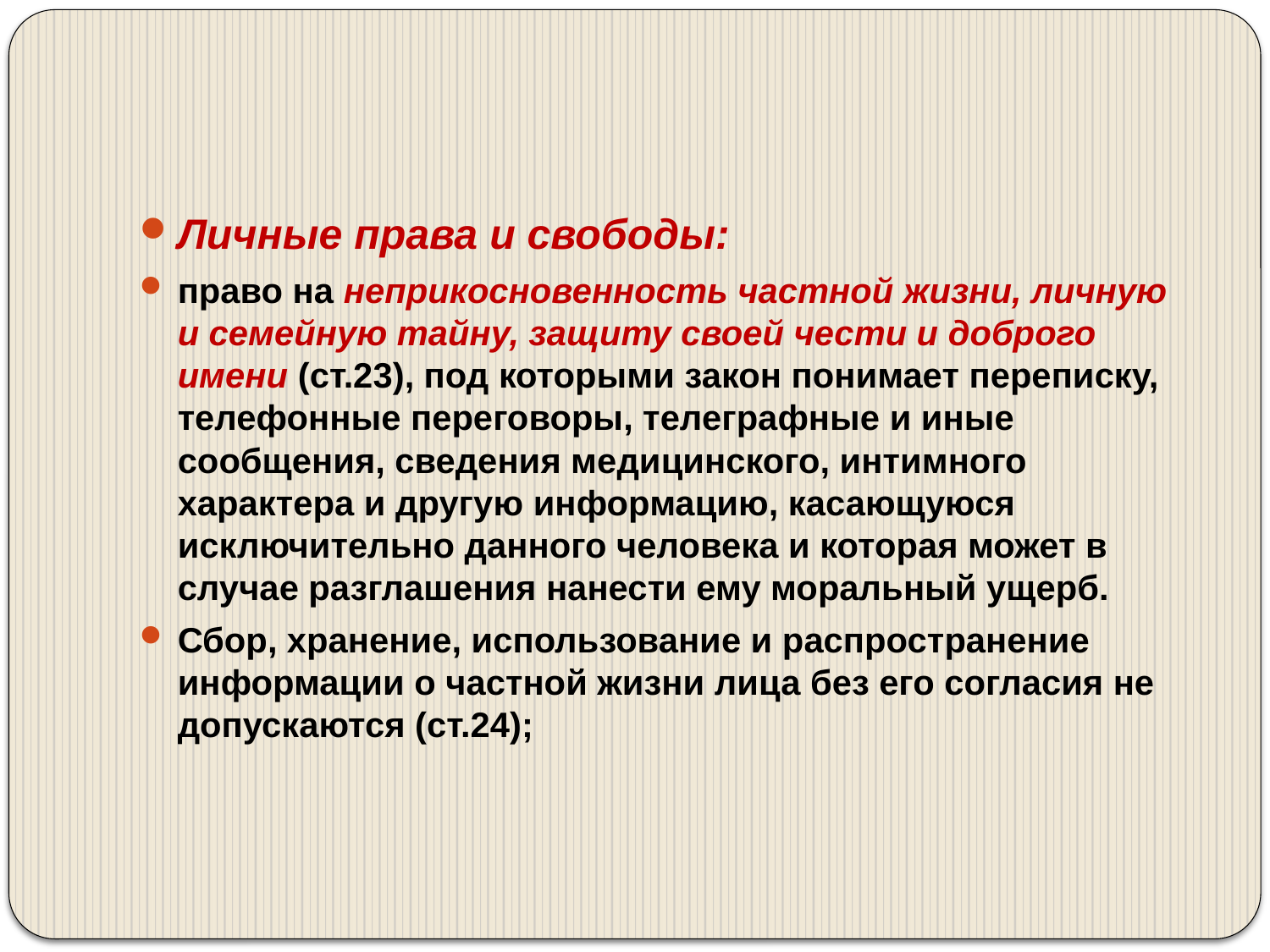

#
Личные права и свободы:
право на неприкосновенность частной жизни, личную и семейную тайну, защиту своей чести и доброго имени (ст.23), под которыми закон понимает переписку, телефонные переговоры, телеграфные и иные сообщения, сведения медицинского, интимного характера и другую информацию, касающуюся исключительно данного человека и которая может в случае разглашения нанести ему моральный ущерб.
Сбор, хранение, использование и распространение информации о частной жизни лица без его согласия не допускаются (ст.24);